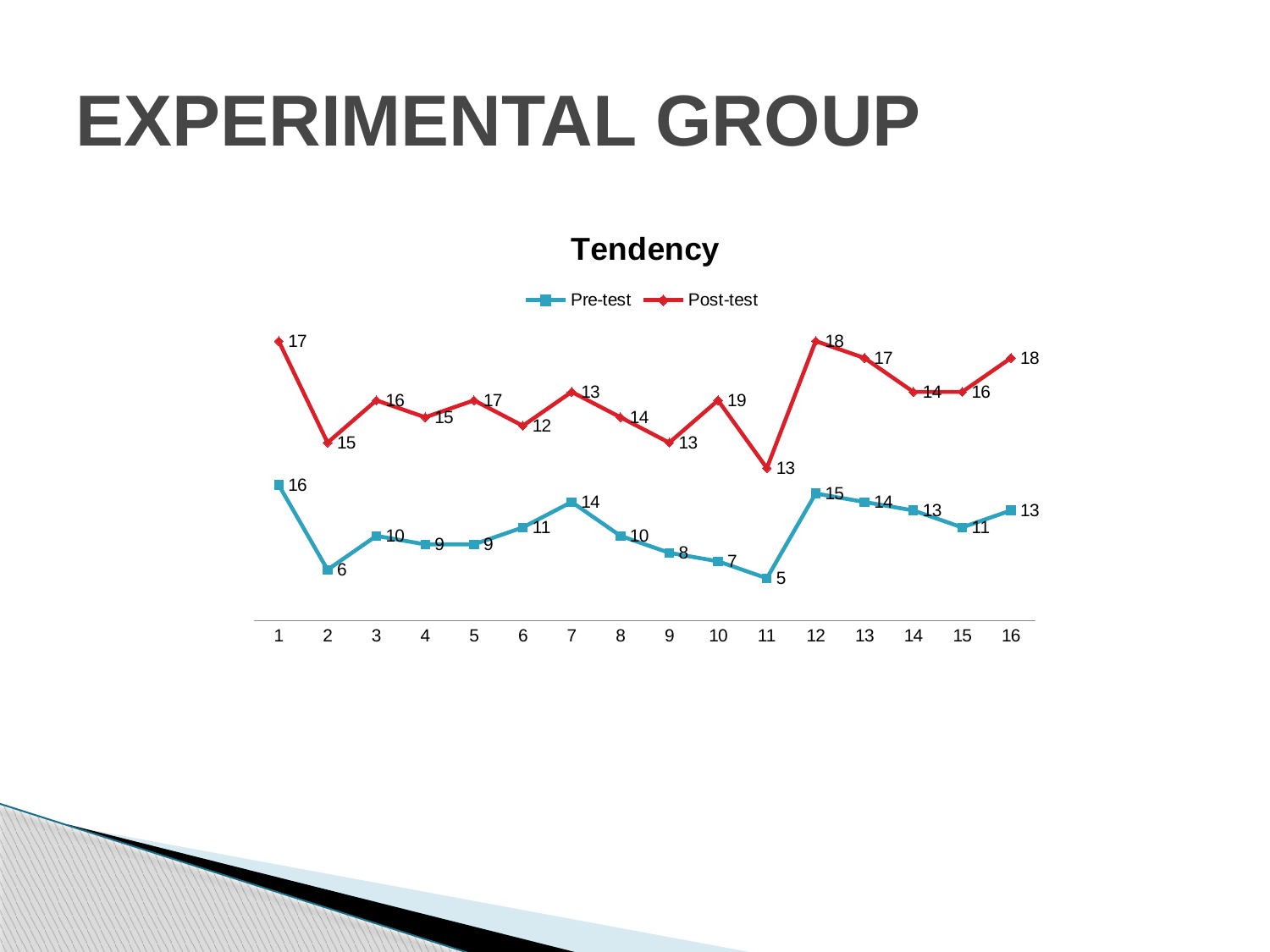

# EXPERIMENTAL GROUP

### Chart: Tendency

| Category | Pre-test | Post-test  |
|---|---|---|